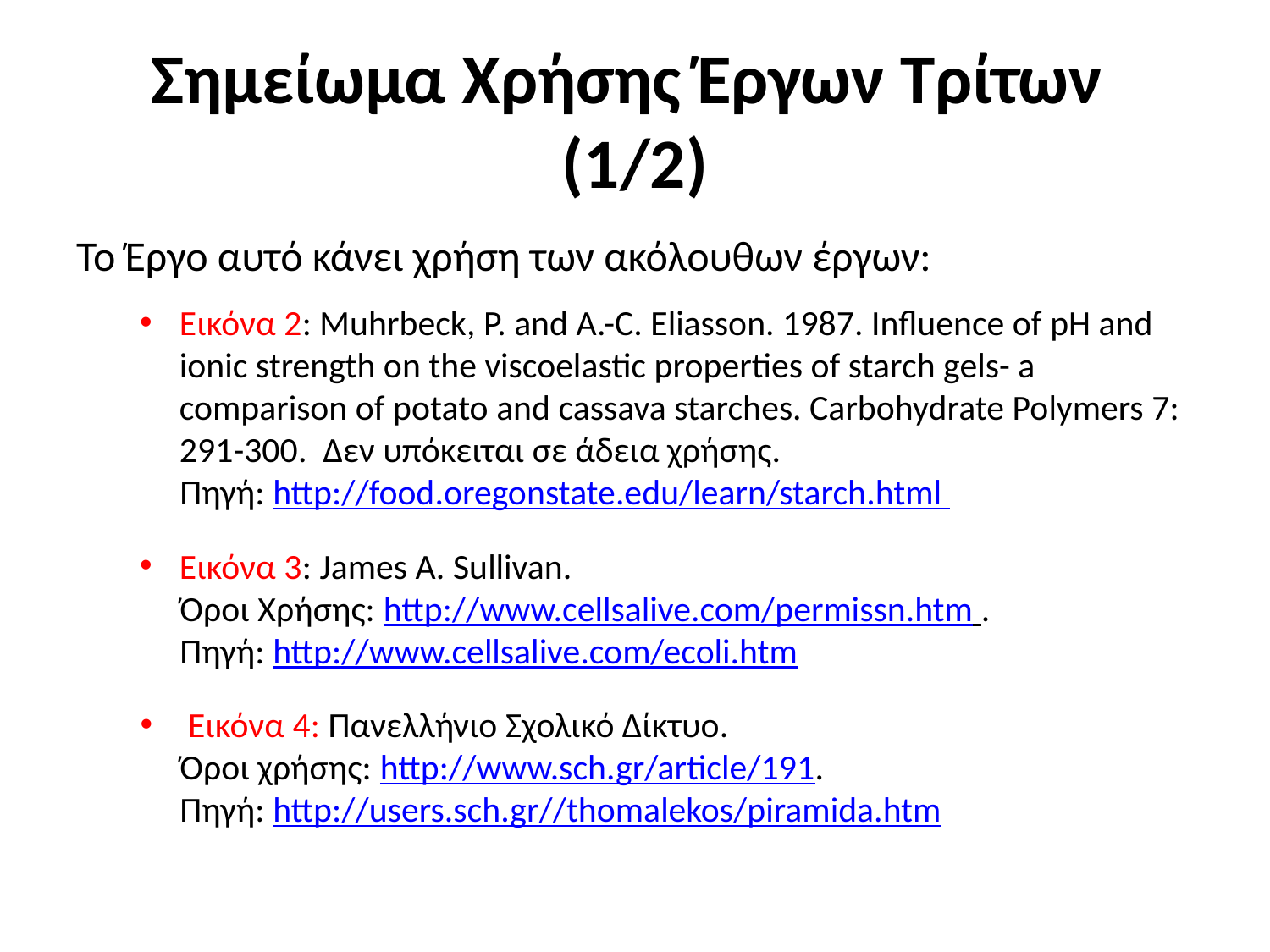

# Σημείωμα Χρήσης Έργων Τρίτων (1/2)
Το Έργο αυτό κάνει χρήση των ακόλουθων έργων:
Εικόνα 2: Muhrbeck, P. and A.-C. Eliasson. 1987. Influence of pH and ionic strength on the viscoelastic properties of starch gels- a comparison of potato and cassava starches. Carbohydrate Polymers 7: 291-300.  Δεν υπόκειται σε άδεια χρήσης.
Πηγή: http://food.oregonstate.edu/learn/starch.html
Εικόνα 3: James A. Sullivan.
Όροι Χρήσης: http://www.cellsalive.com/permissn.htm .
Πηγή: http://www.cellsalive.com/ecoli.htm
Εικόνα 4: Πανελλήνιο Σχολικό Δίκτυο.
Όροι χρήσης: http://www.sch.gr/article/191.
Πηγή: http://users.sch.gr//thomalekos/piramida.htm